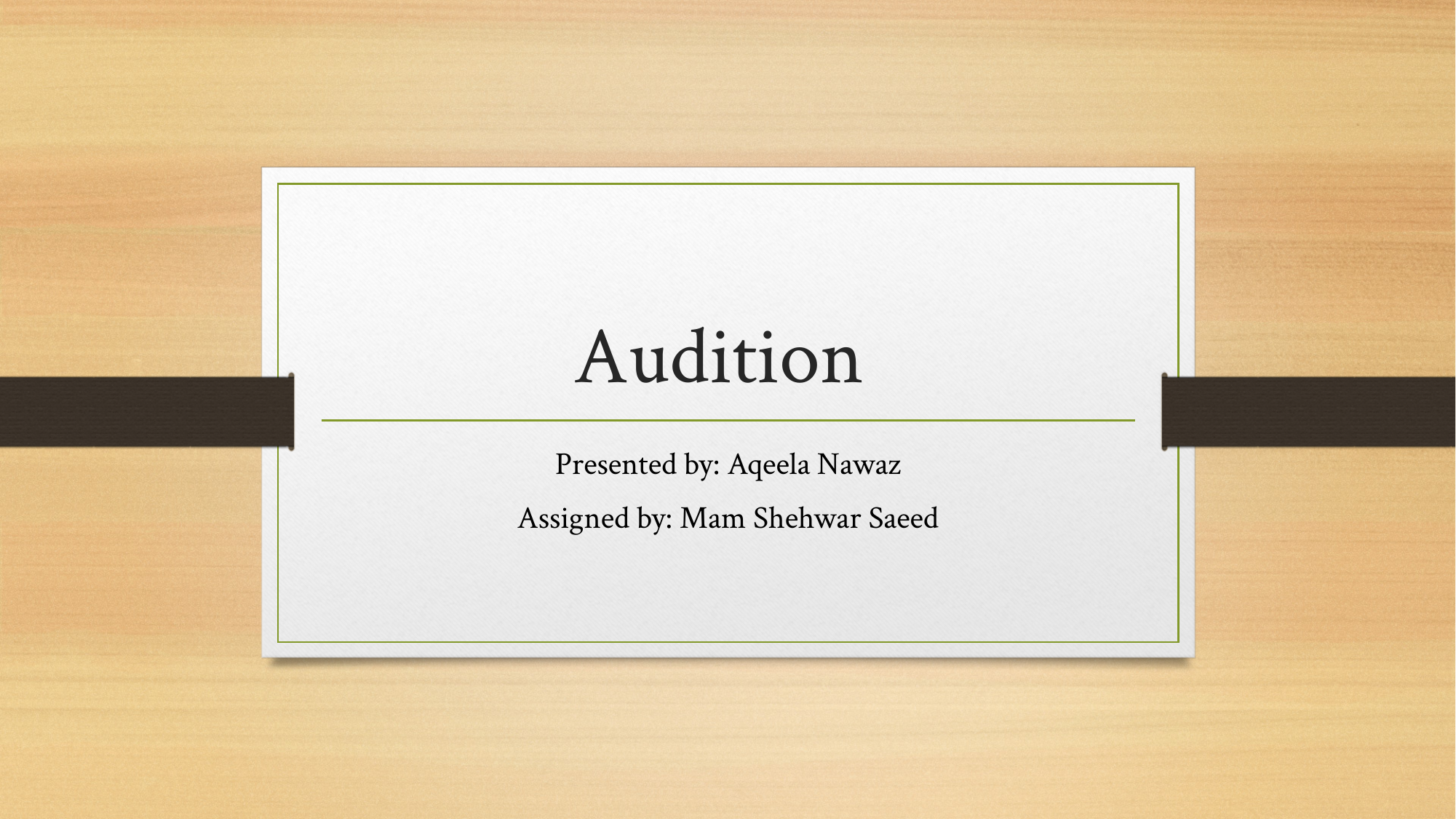

# Audition
Presented by: Aqeela Nawaz
Assigned by: Mam Shehwar Saeed